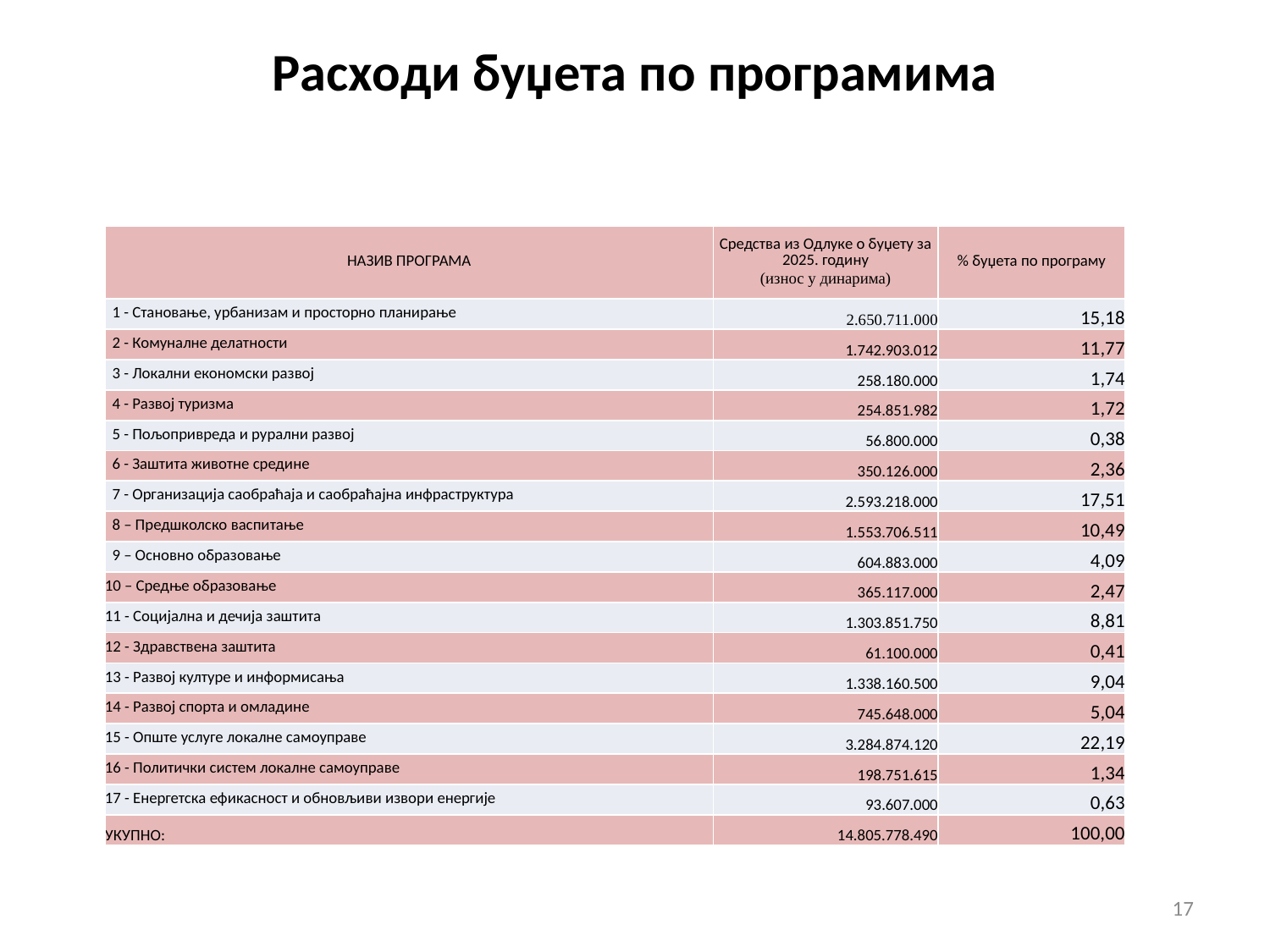

# Расходи буџета по програмима
| НАЗИВ ПРОГРАМА | Средства из Одлуке о буџету за 2025. годину (износ у динарима) | % буџета по програму |
| --- | --- | --- |
| 1 - Становање, урбанизам и просторно планирање | 2.650.711.000 | 15,18 |
| 2 - Комуналне делатности | 1.742.903.012 | 11,77 |
| 3 - Локални економски развој | 258.180.000 | 1,74 |
| 4 - Развој туризма | 254.851.982 | 1,72 |
| 5 - Пољопривреда и рурални развој | 56.800.000 | 0,38 |
| 6 - Заштита животне средине | 350.126.000 | 2,36 |
| 7 - Организација саобраћаја и саобраћајна инфраструктура | 2.593.218.000 | 17,51 |
| 8 – Предшколско васпитање | 1.553.706.511 | 10,49 |
| 9 – Основно образовање | 604.883.000 | 4,09 |
| 10 – Средње образовање | 365.117.000 | 2,47 |
| 11 - Социјална и дечија заштита | 1.303.851.750 | 8,81 |
| 12 - Здравствена заштита | 61.100.000 | 0,41 |
| 13 - Развој културе и информисања | 1.338.160.500 | 9,04 |
| 14 - Развој спорта и омладине | 745.648.000 | 5,04 |
| 15 - Опште услуге локалне самоуправе | 3.284.874.120 | 22,19 |
| 16 - Политички систем локалне самоуправе | 198.751.615 | 1,34 |
| 17 - Енергетска ефикасност и обновљиви извори енергије | 93.607.000 | 0,63 |
| УКУПНО: | 14.805.778.490 | 100,00 |
17